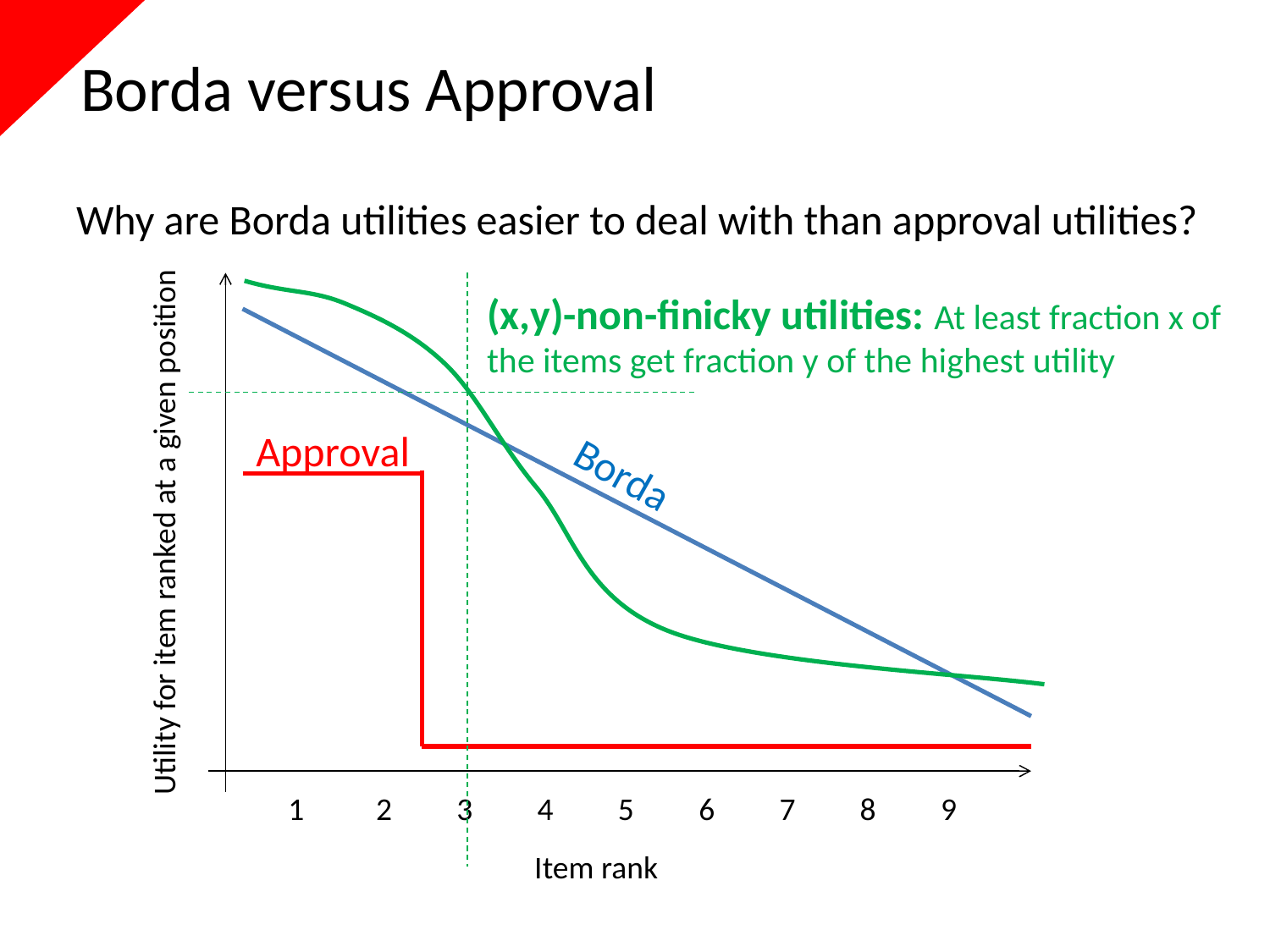

# Borda versus Approval
Why are Borda utilities easier to deal with than approval utilities?

(x,y)-non-finicky utilities: At least fraction x of the items get fraction y of the highest utility
Approval
Borda
Utility for item ranked at a given position
1          2         3         4         5         6         7         8         9
Item rank